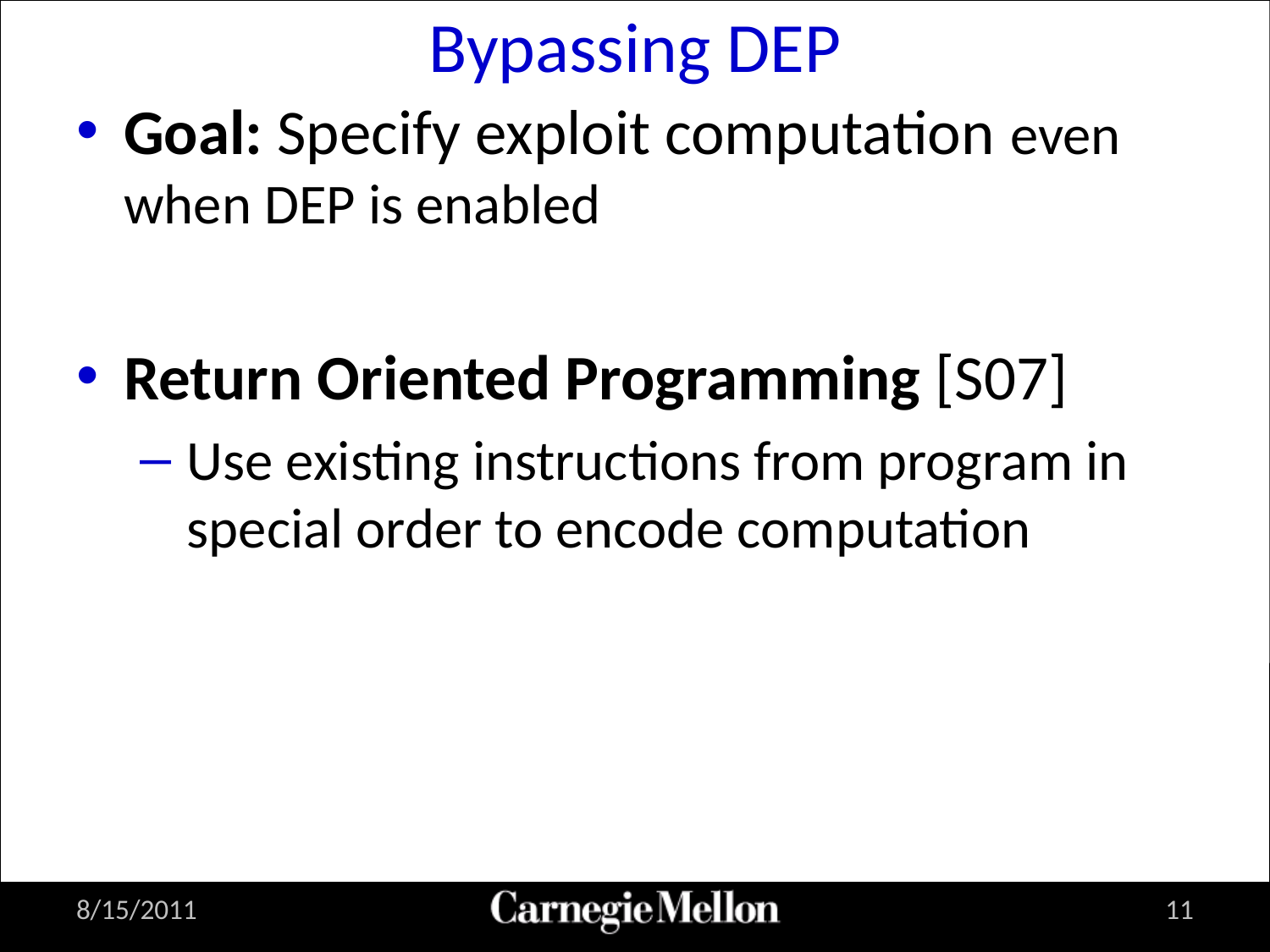

# Bypassing DEP
Goal: Specify exploit computation even when DEP is enabled

Return Oriented Programming [S07]
Use existing instructions from program in special order to encode computation
8/15/2011

11